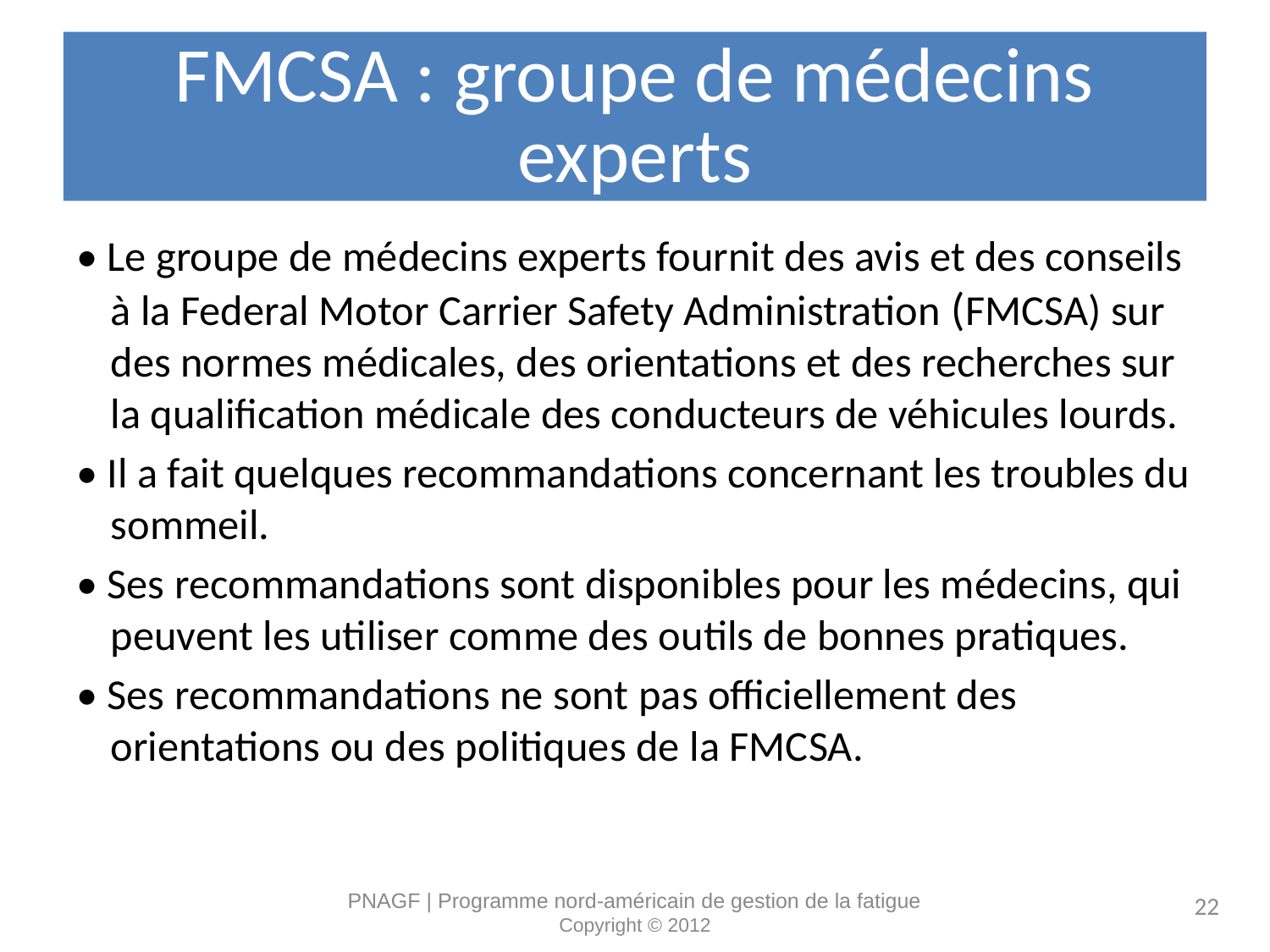

# FMCSA : groupe de médecins experts
• Le groupe de médecins experts fournit des avis et des conseils à la Federal Motor Carrier Safety Administration (FMCSA) sur des normes médicales, des orientations et des recherches sur la qualification médicale des conducteurs de véhicules lourds.
• Il a fait quelques recommandations concernant les troubles du sommeil.
• Ses recommandations sont disponibles pour les médecins, qui peuvent les utiliser comme des outils de bonnes pratiques.
• Ses recommandations ne sont pas officiellement des orientations ou des politiques de la FMCSA.